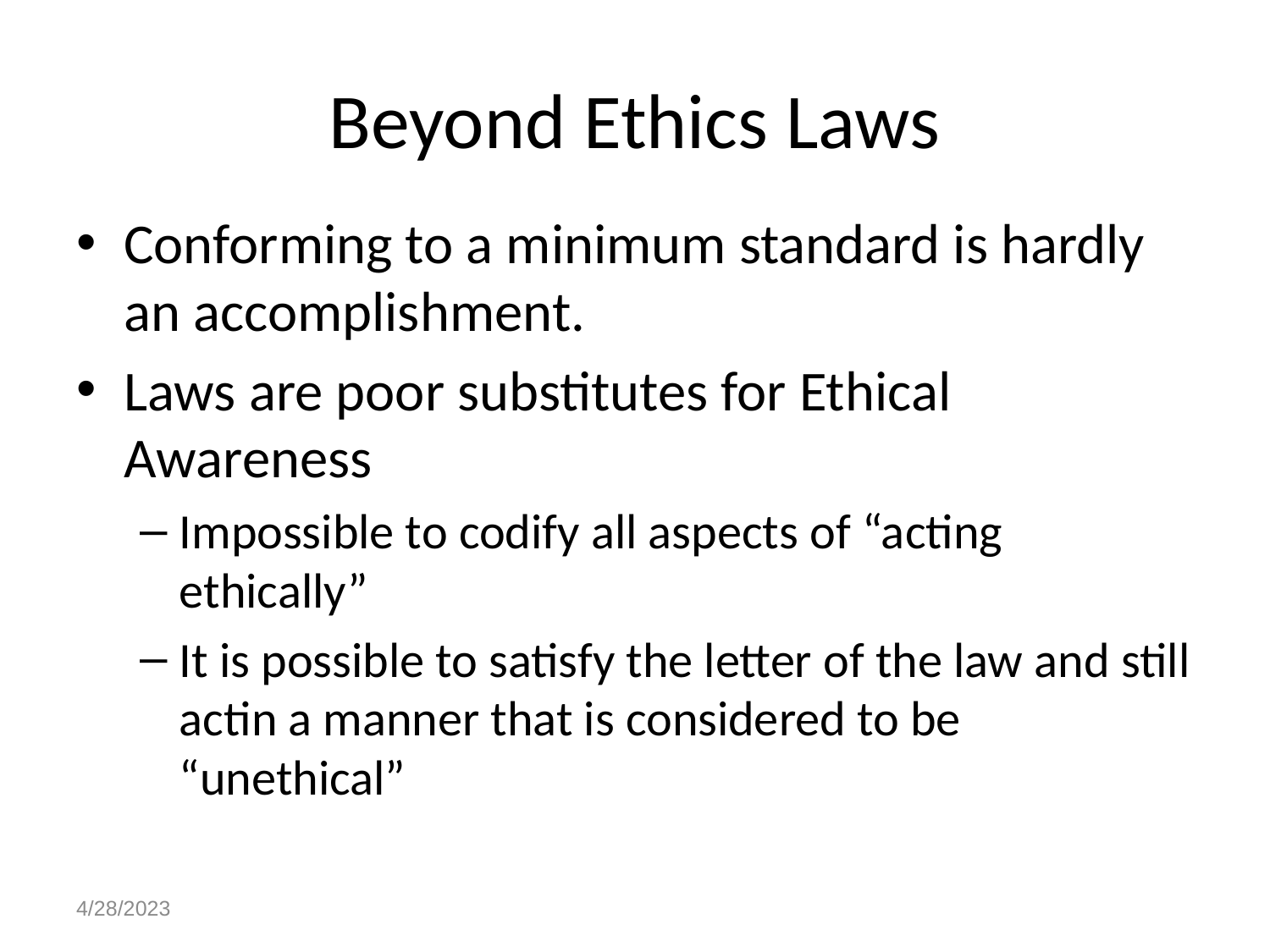

# Beyond Ethics Laws
Conforming to a minimum standard is hardly an accomplishment.
Laws are poor substitutes for Ethical Awareness
Impossible to codify all aspects of “acting ethically”
It is possible to satisfy the letter of the law and still actin a manner that is considered to be “unethical”
4/28/2023